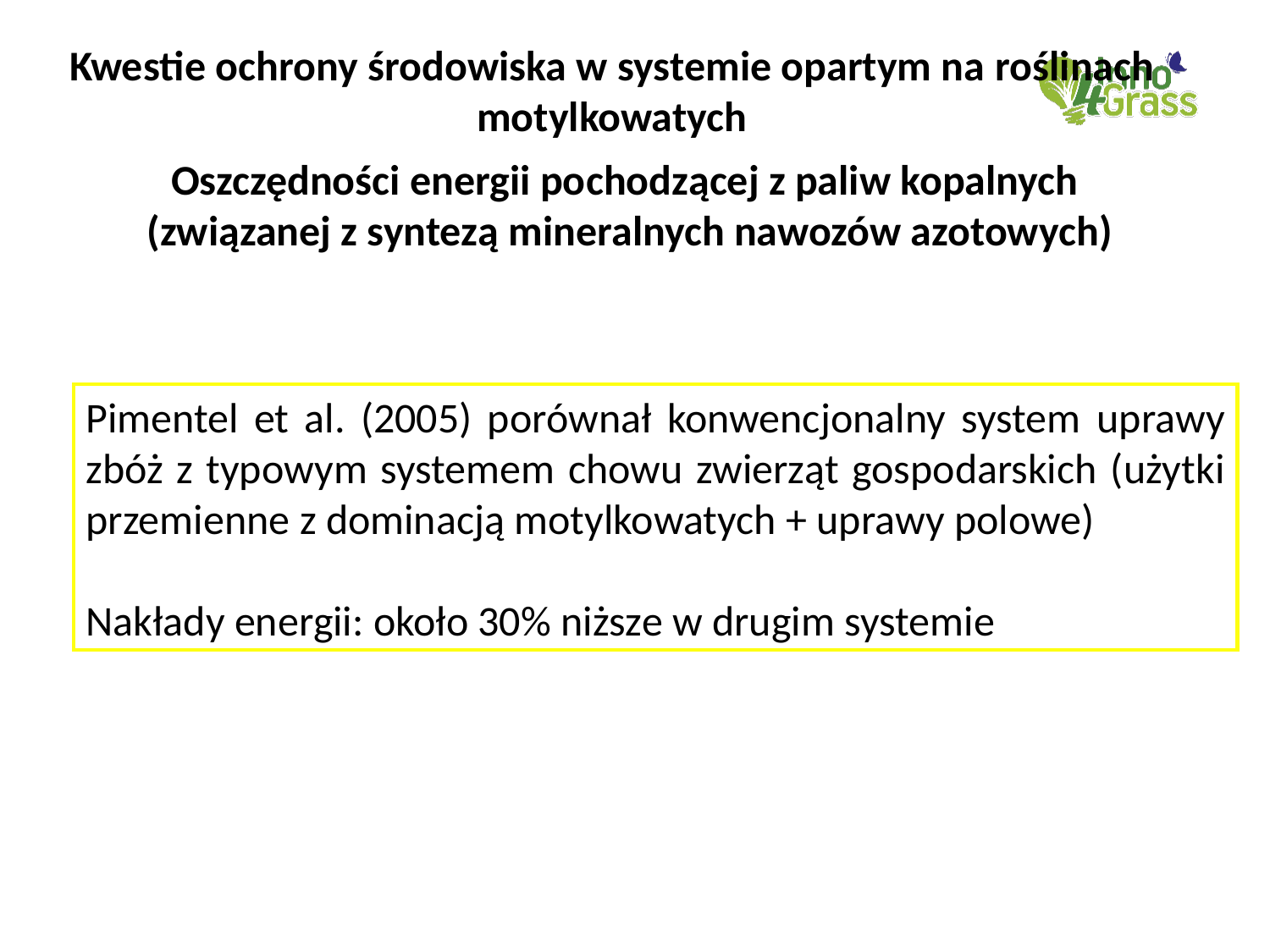

#
Kwestie ochrony środowiska w systemie opartym na roślinach motylkowatych
Oszczędności energii pochodzącej z paliw kopalnych
(związanej z syntezą mineralnych nawozów azotowych)
Pimentel et al. (2005) porównał konwencjonalny system uprawy zbóż z typowym systemem chowu zwierząt gospodarskich (użytki przemienne z dominacją motylkowatych + uprawy polowe)

Nakłady energii: około 30% niższe w drugim systemie